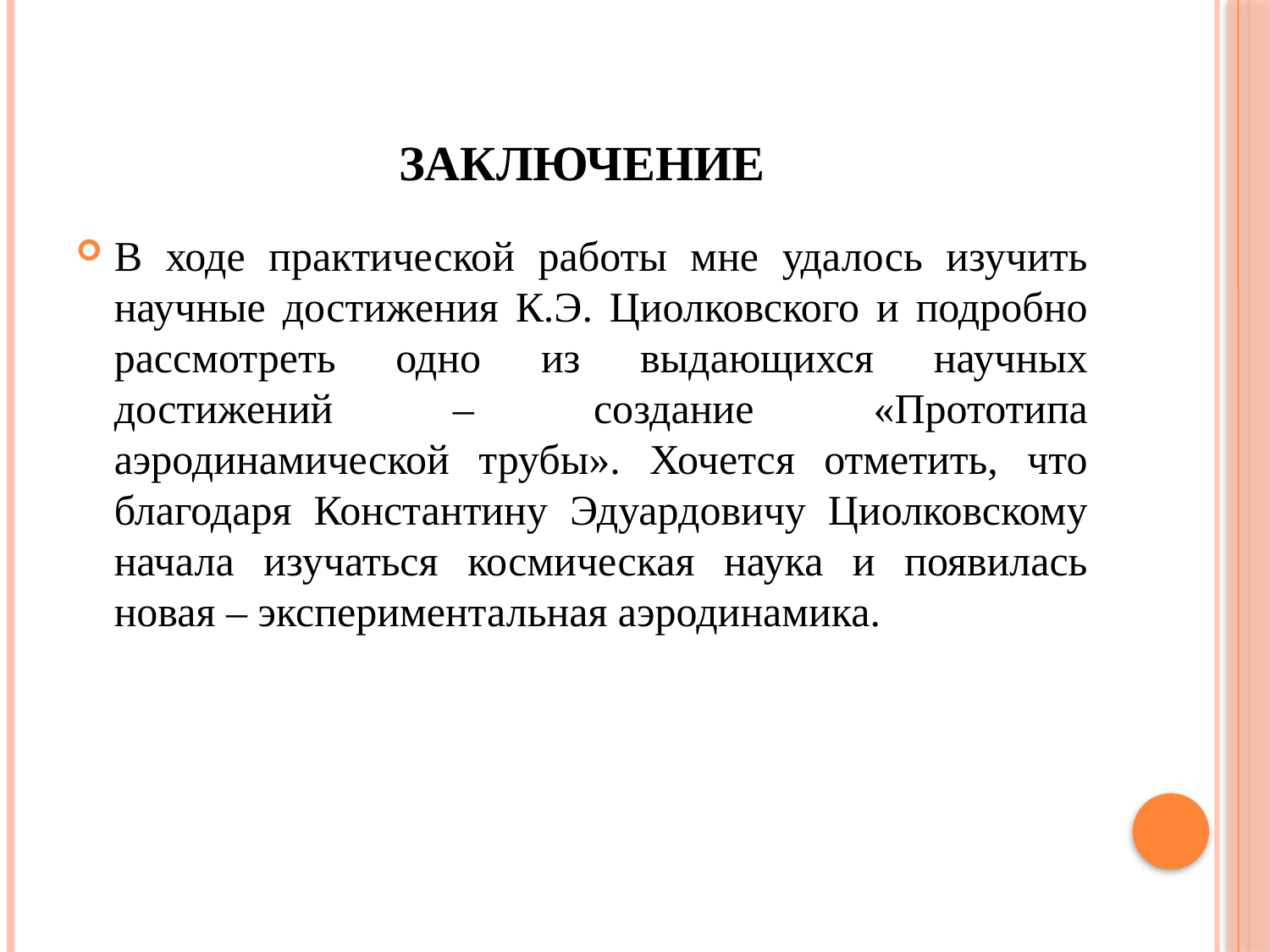

# Заключение
В ходе практической работы мне удалось изучить научные достижения К.Э. Циолковского и подробно рассмотреть одно из выдающихся научных достижений – создание «Прототипа аэродинамической трубы». Хочется отметить, что благодаря Константину Эдуардовичу Циолковскому начала изучаться космическая наука и появилась новая – экспериментальная аэродинамика.